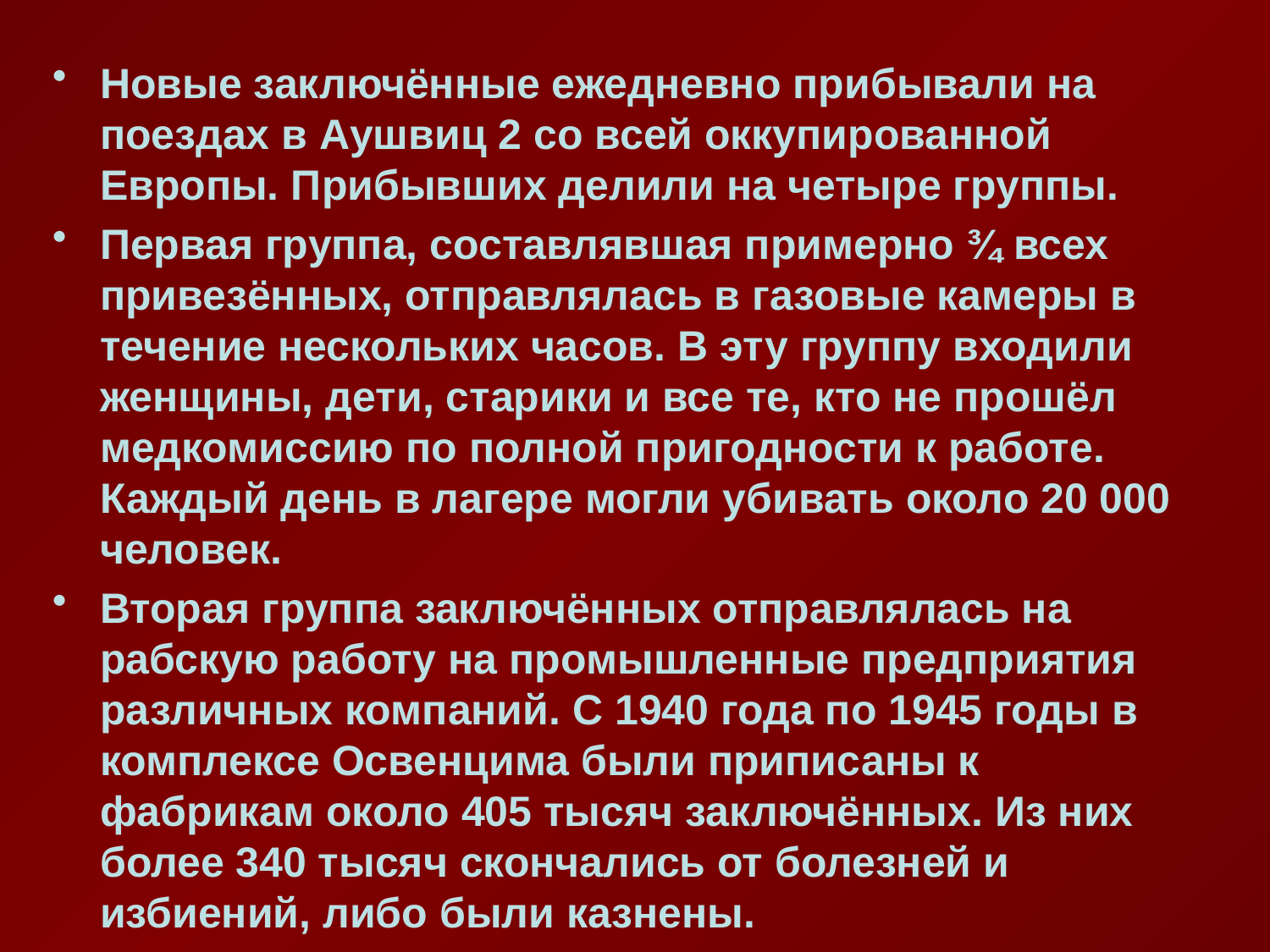

Новые заключённые ежедневно прибывали на поездах в Аушвиц 2 со всей оккупированной Европы. Прибывших делили на четыре группы.
Первая группа, составлявшая примерно ¾ всех привезённых, отправлялась в газовые камеры в течение нескольких часов. В эту группу входили женщины, дети, старики и все те, кто не прошёл медкомиссию по полной пригодности к работе. Каждый день в лагере могли убивать около 20 000 человек.
Вторая группа заключённых отправлялась на рабскую работу на промышленные предприятия различных компаний. С 1940 года по 1945 годы в комплексе Освенцима были приписаны к фабрикам около 405 тысяч заключённых. Из них более 340 тысяч скончались от болезней и избиений, либо были казнены.